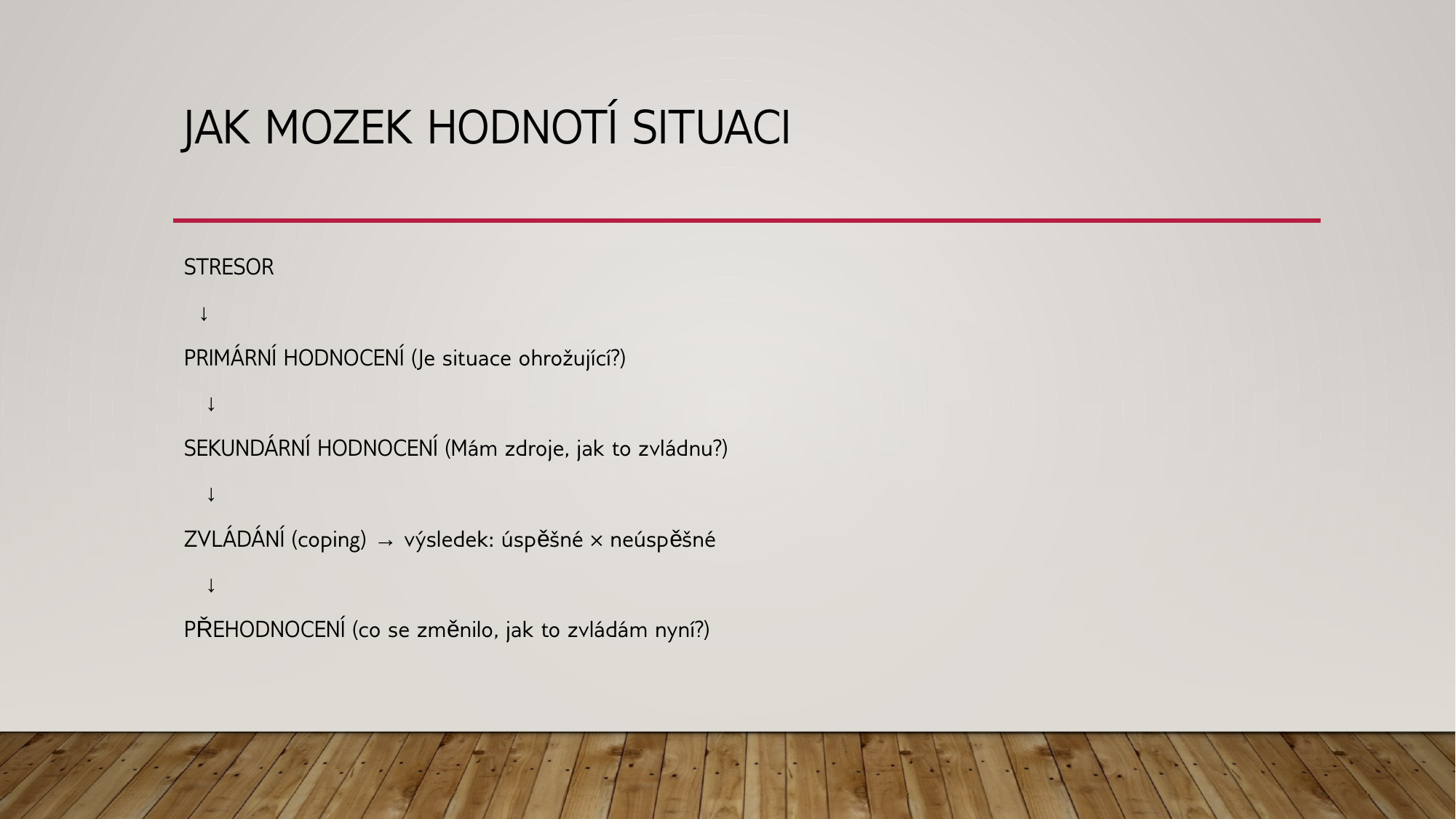

# Jak mozek hodnotí situaci
STRESOR
  ↓
PRIMÁRNÍ HODNOCENÍ (Je situace ohrožující?)
   ↓
SEKUNDÁRNÍ HODNOCENÍ (Mám zdroje, jak to zvládnu?)
   ↓
ZVLÁDÁNÍ (coping) → výsledek: úspěšné × neúspěšné
   ↓
PŘEHODNOCENÍ (co se změnilo, jak to zvládám nyní?)